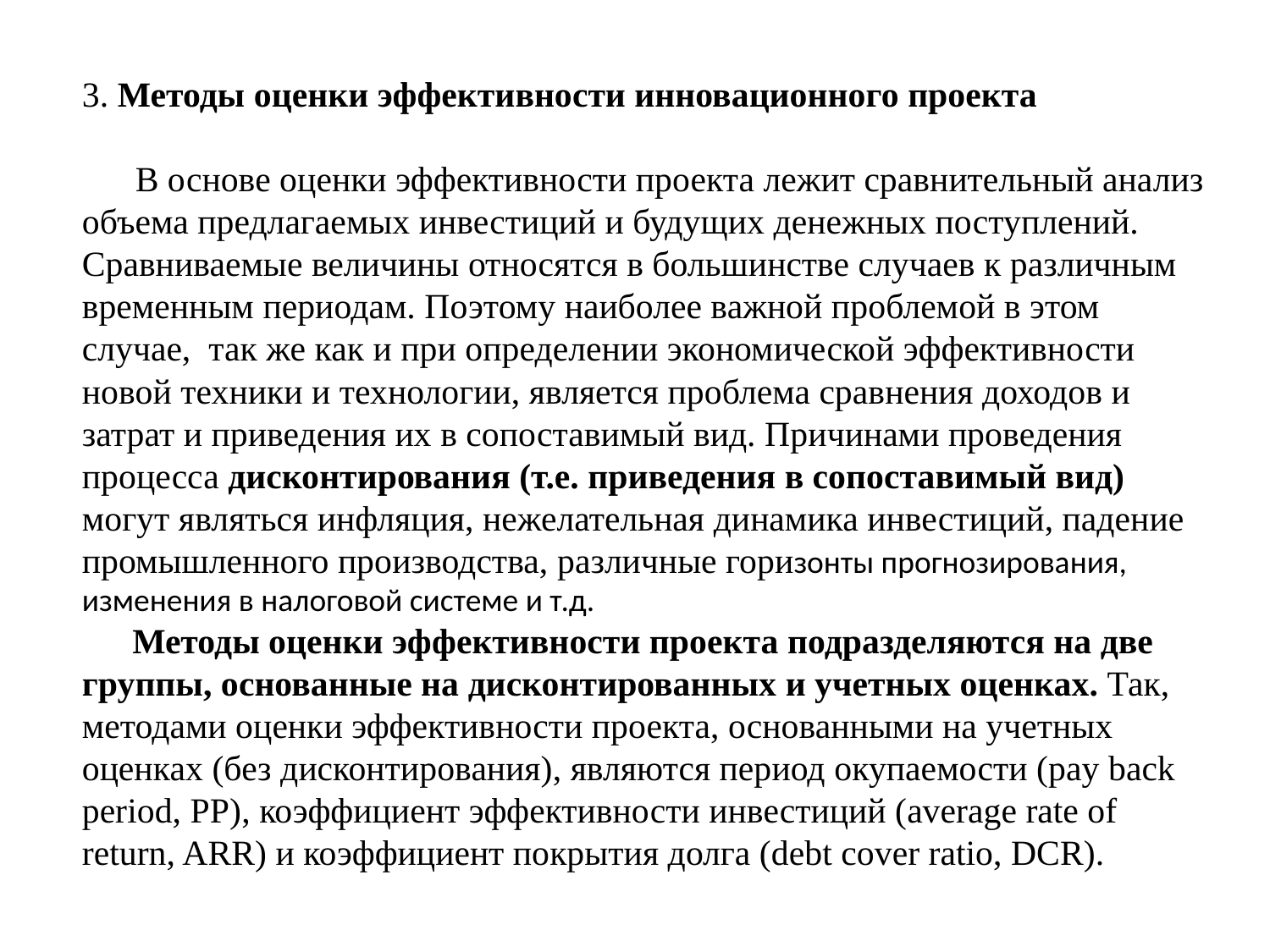

3. Методы оценки эффективности инновационного проекта

      В основе оценки эффективности проекта лежит сравнительный анализ объема предлагаемых инвестиций и будущих денежных поступлений. Сравниваемые величины относятся в большинстве случаев к различным временным периодам. Поэтому наиболее важной проблемой в этом случае,  так же как и при определении экономической эффективности новой техники и технологии, является проблема сравнения доходов и затрат и приведения их в сопоставимый вид. Причинами проведения процесса дисконтирования (т.е. приведения в сопоставимый вид) могут являться инфляция, нежелательная динамика инвестиций, падение промышленного производства, различные горизонты прогнозирования, изменения в налоговой системе и т.д.
       Методы оценки эффективности проекта подразделяются на две группы, основанные на дисконтированных и учетных оценках. Так, методами оценки эффективности проекта, основанными на учетных оценках (без дисконтирования), являются период окупаемости (pay back period, РР), коэффициент эффективности инвестиций (average rate of return, ARR) и коэффициент покрытия долга (debt cover ratio, DCR).